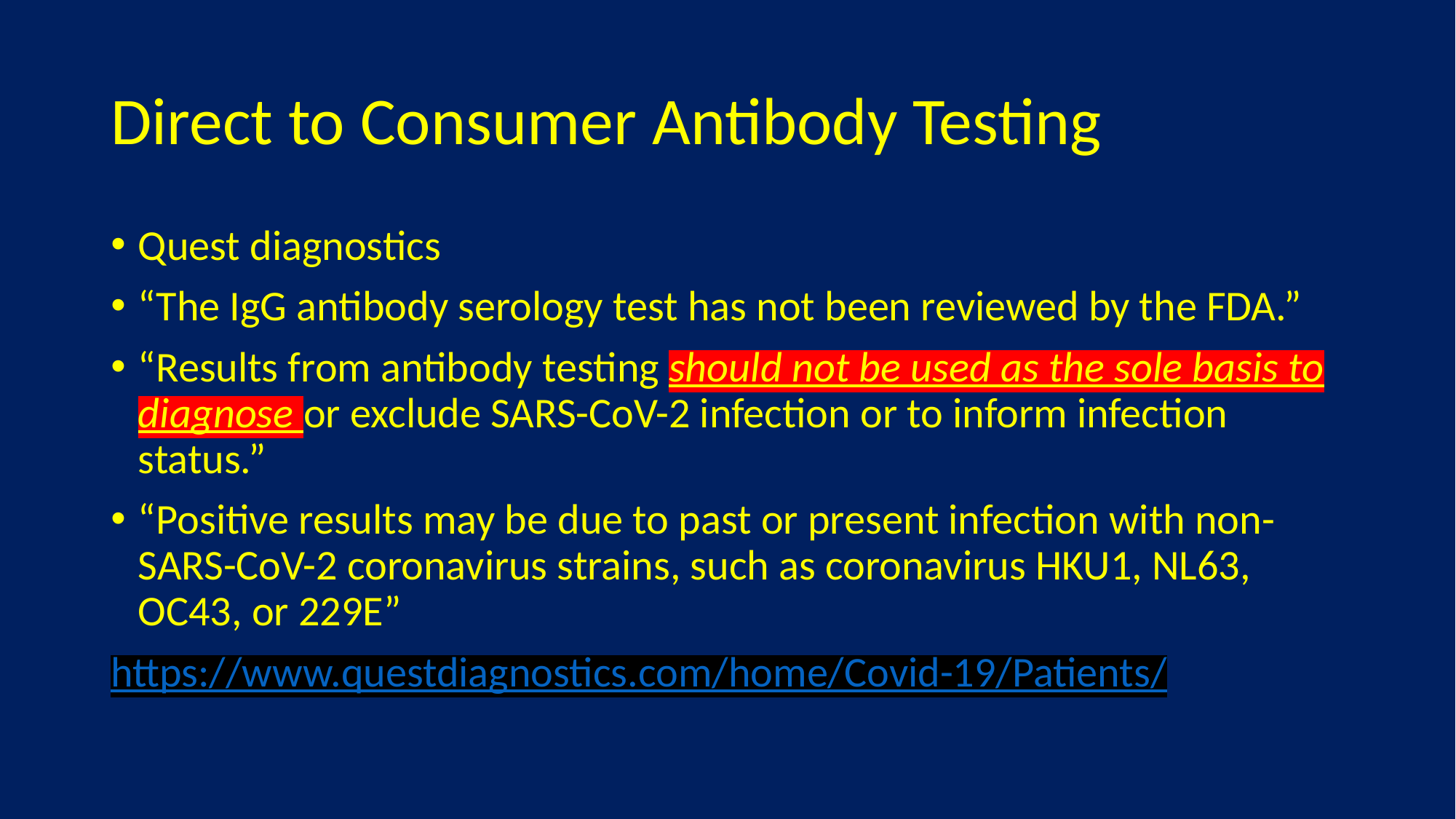

# Direct to Consumer Antibody Testing
Quest diagnostics
“The IgG antibody serology test has not been reviewed by the FDA.”
“Results from antibody testing should not be used as the sole basis to diagnose or exclude SARS-CoV-2 infection or to inform infection status.”
“Positive results may be due to past or present infection with non-SARS-CoV-2 coronavirus strains, such as coronavirus HKU1, NL63, OC43, or 229E”
https://www.questdiagnostics.com/home/Covid-19/Patients/